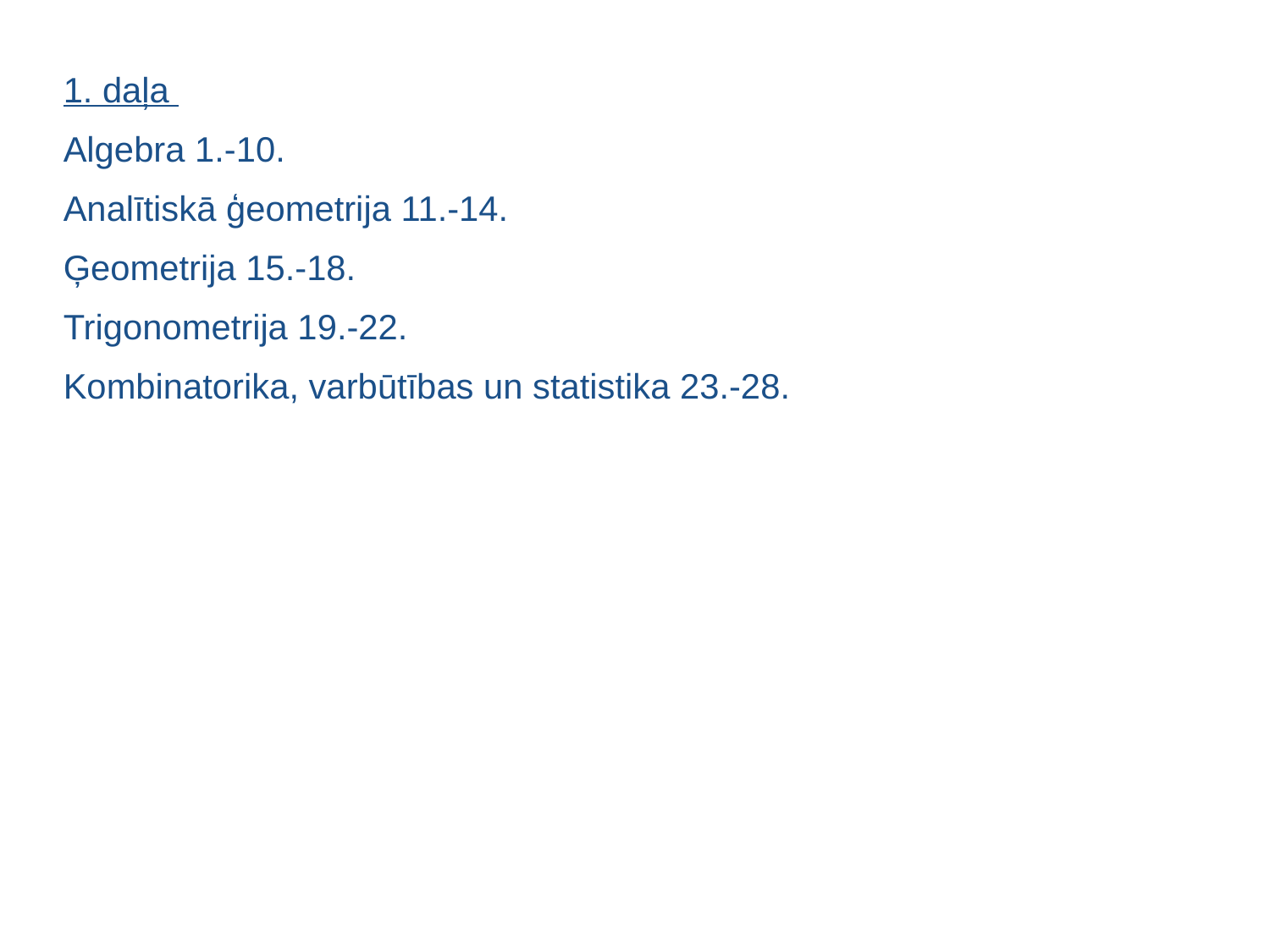

1. daļa
Algebra 1.-10.
Analītiskā ģeometrija 11.-14.
Ģeometrija 15.-18.
Trigonometrija 19.-22.
Kombinatorika, varbūtības un statistika 23.-28.